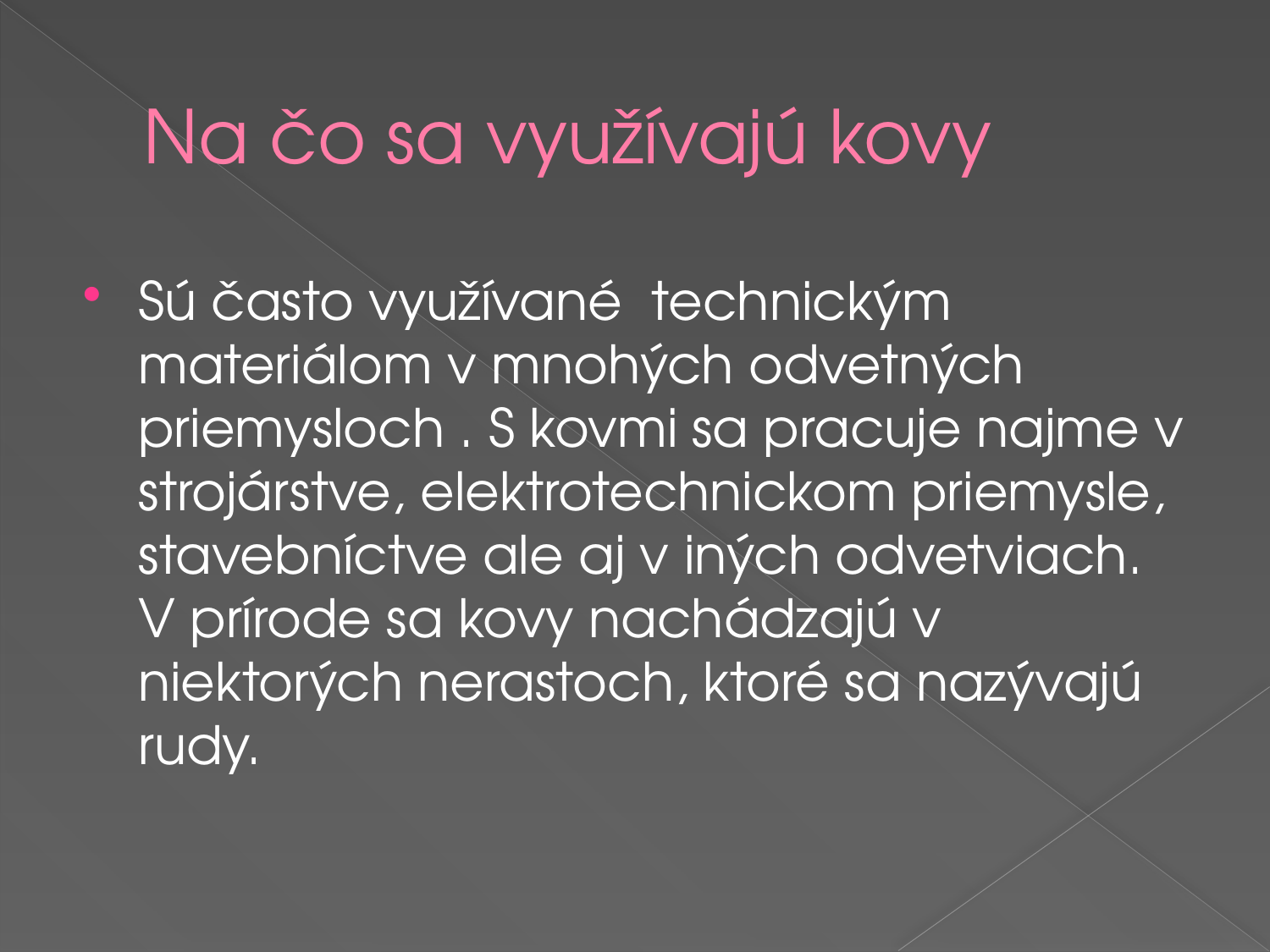

# Na čo sa využívajú kovy
Sú často využívané  technickým materiálom v mnohých odvetných priemysloch . S kovmi sa pracuje najme v strojárstve, elektrotechnickom priemysle, stavebníctve ale aj v iných odvetviach.
V prírode sa kovy nachádzajú v niektorých nerastoch, ktoré sa nazývajú rudy.